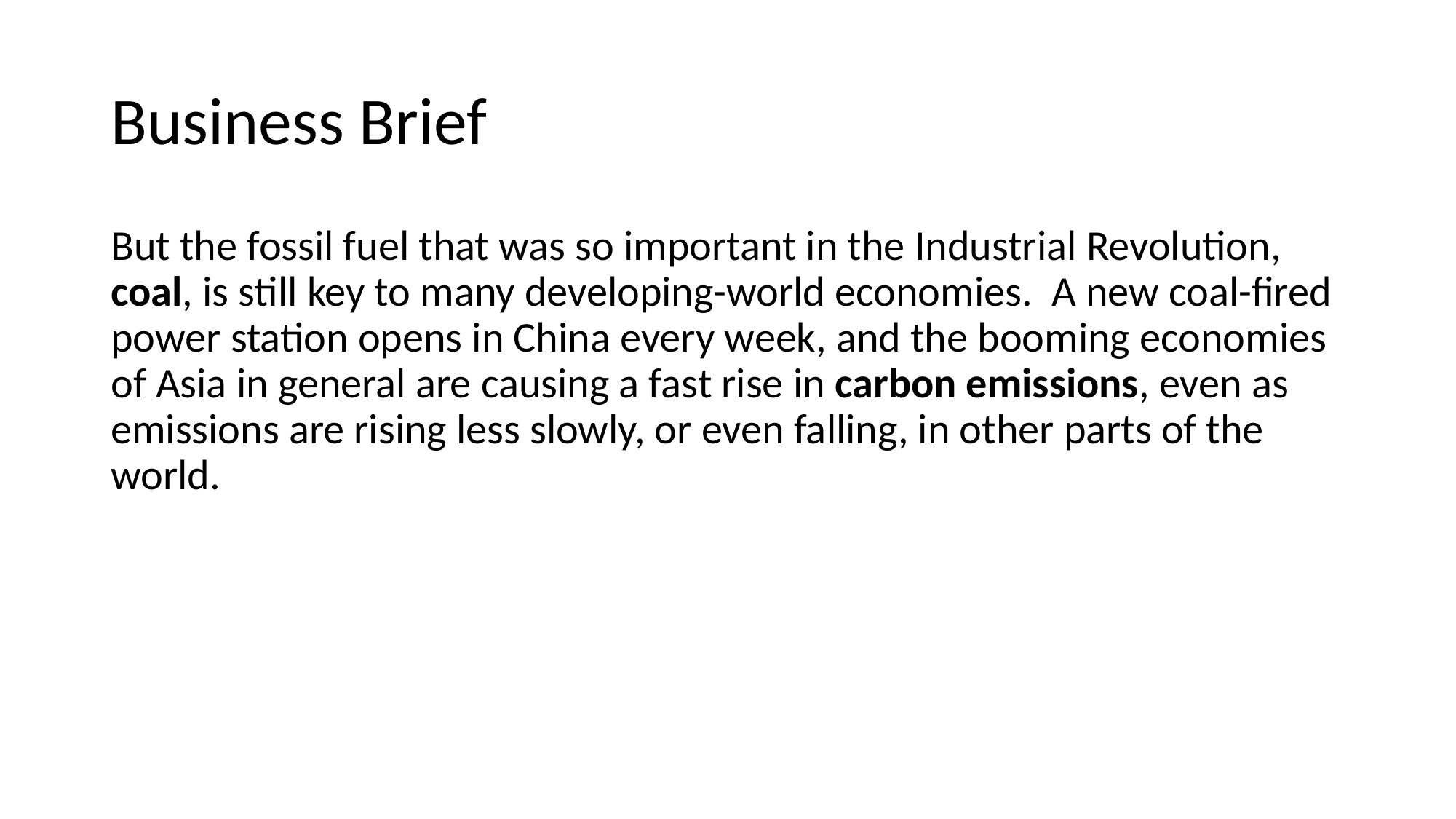

# Business Brief
But the fossil fuel that was so important in the Industrial Revolution, coal, is still key to many developing-world economies.  A new coal-fired power station opens in China every week, and the booming economies of Asia in general are causing a fast rise in carbon emissions, even as emissions are rising less slowly, or even falling, in other parts of the world.